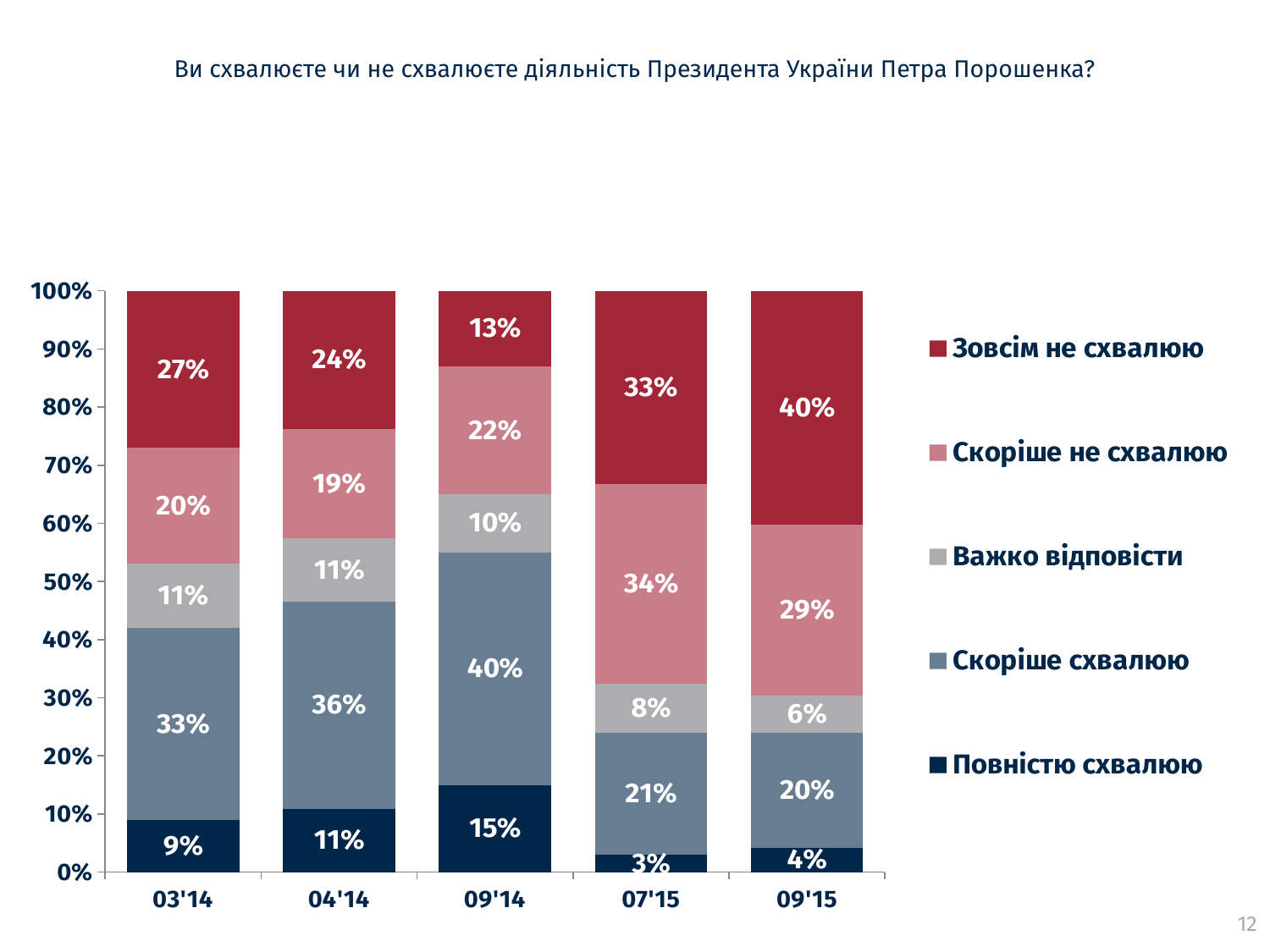

# Ви схвалюєте чи не схвалюєте діяльність Президента України Петра Порошенка?

### Chart

| Category | Повністю схвалюю | Скоріше схвалюю | Важко відповісти | Скоріше не схвалюю | Зовсім не схвалюю |
|---|---|---|---|---|---|
| 03'14 | 0.09 | 0.33 | 0.11 | 0.2 | 0.27 |
| 04'14 | 0.11 | 0.36 | 0.11 | 0.19 | 0.24 |
| 09'14 | 0.15 | 0.4 | 0.1 | 0.22 | 0.13 |
| 07'15 | 0.0294 | 0.21030000000000001 | 0.0848 | 0.3428 | 0.3328 |
| 09'15 | 0.0417 | 0.1978 | 0.0644 | 0.2939 | 0.4021 |
12